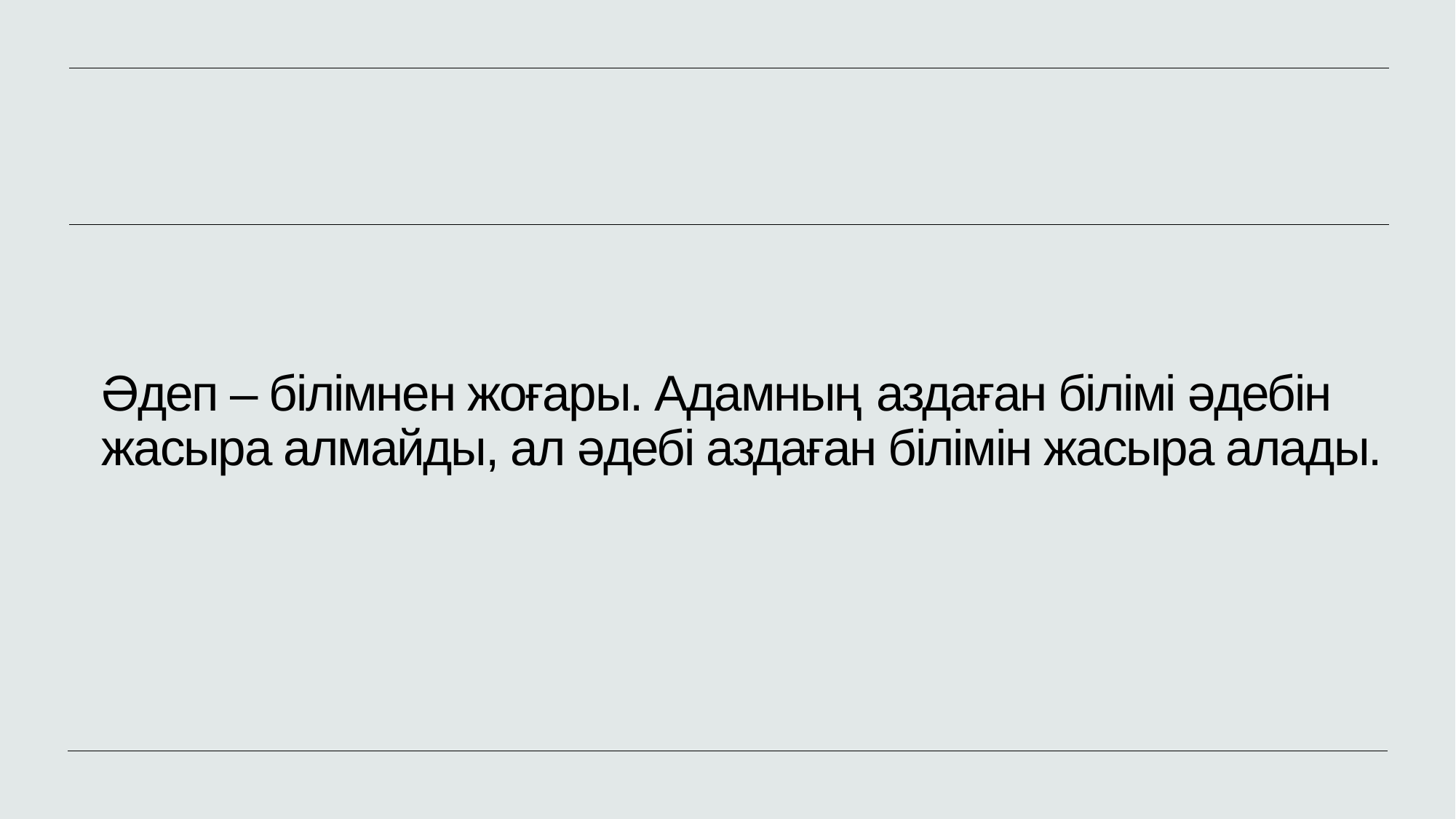

# Әдеп – білімнен жоғары. Адамның аздаған білімі әдебін жасыра алмайды, ал әдебі аздаған білімін жасыра алады.